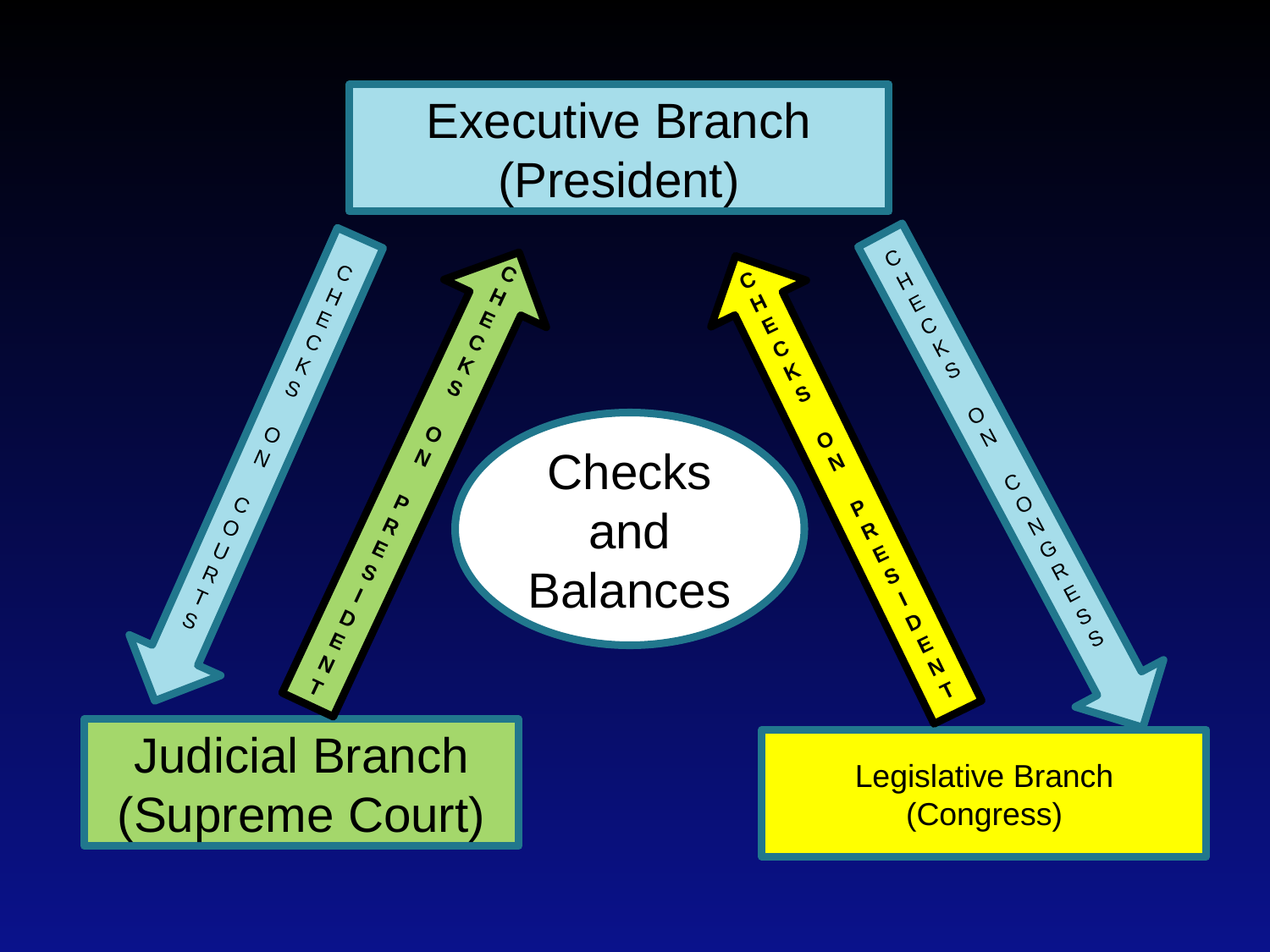

Executive Branch
(President)
C
H
E
C
K
S

O
N

C
O
N
G
R
E
S
S

C
H
E
C
K
S

O
N

C
O
U
R
T
S

C
H
E
C
K
S

O
N

P
R
E
S
I
D
E
N
T

C
H
E
C
K
S

O
N

P
R
E
S
I
D
E
N
T

Checks
and
Balances
Judicial Branch
(Supreme Court)
Legislative Branch
(Congress)